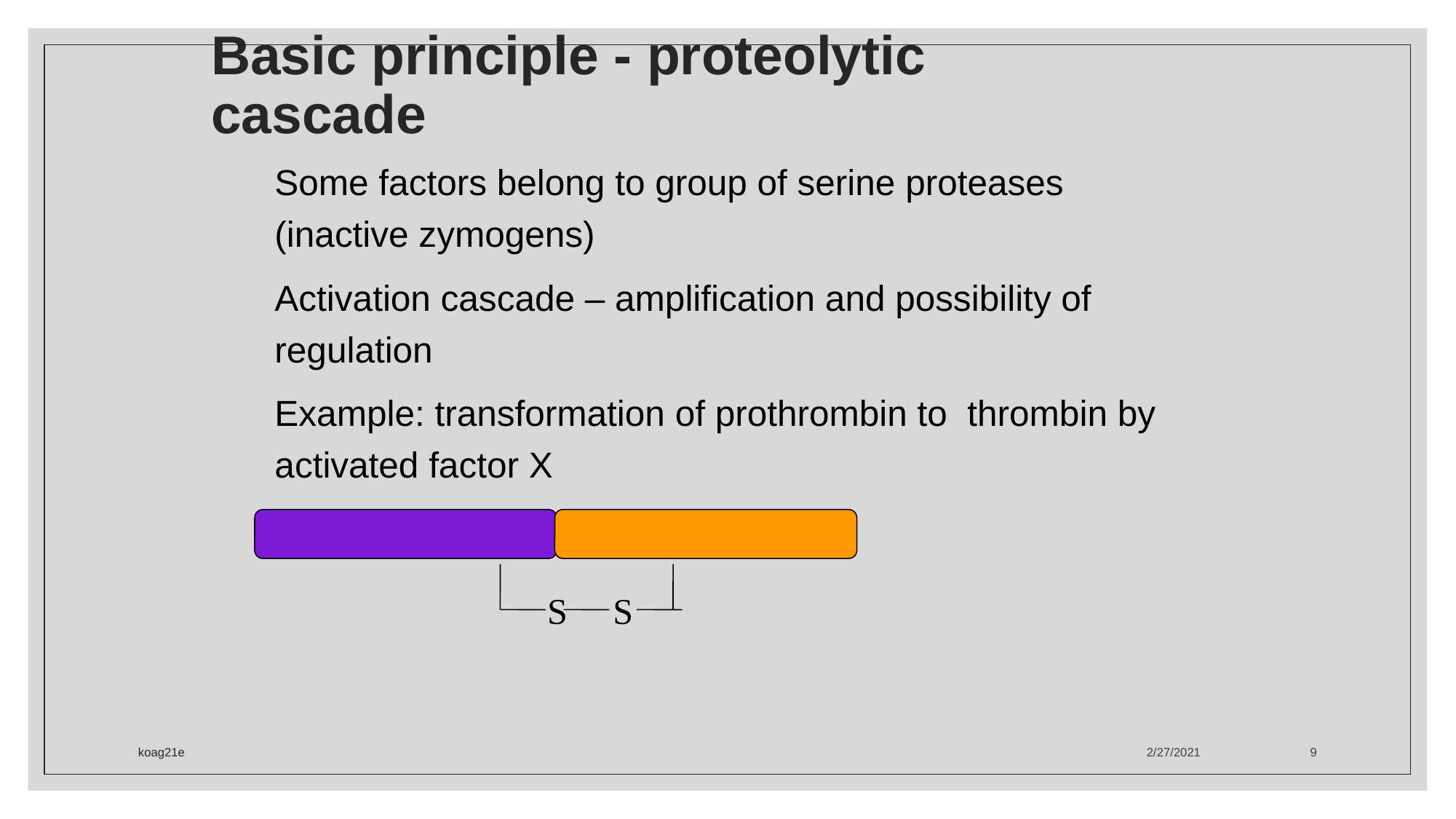

# Basic principle - proteolytic cascade
Some factors belong to group of serine proteases (inactive zymogens)
Activation cascade – amplification and possibility of regulation
Example: transformation of prothrombin to  thrombin by activated factor X

   S     S

koag21e
2/27/2021
9